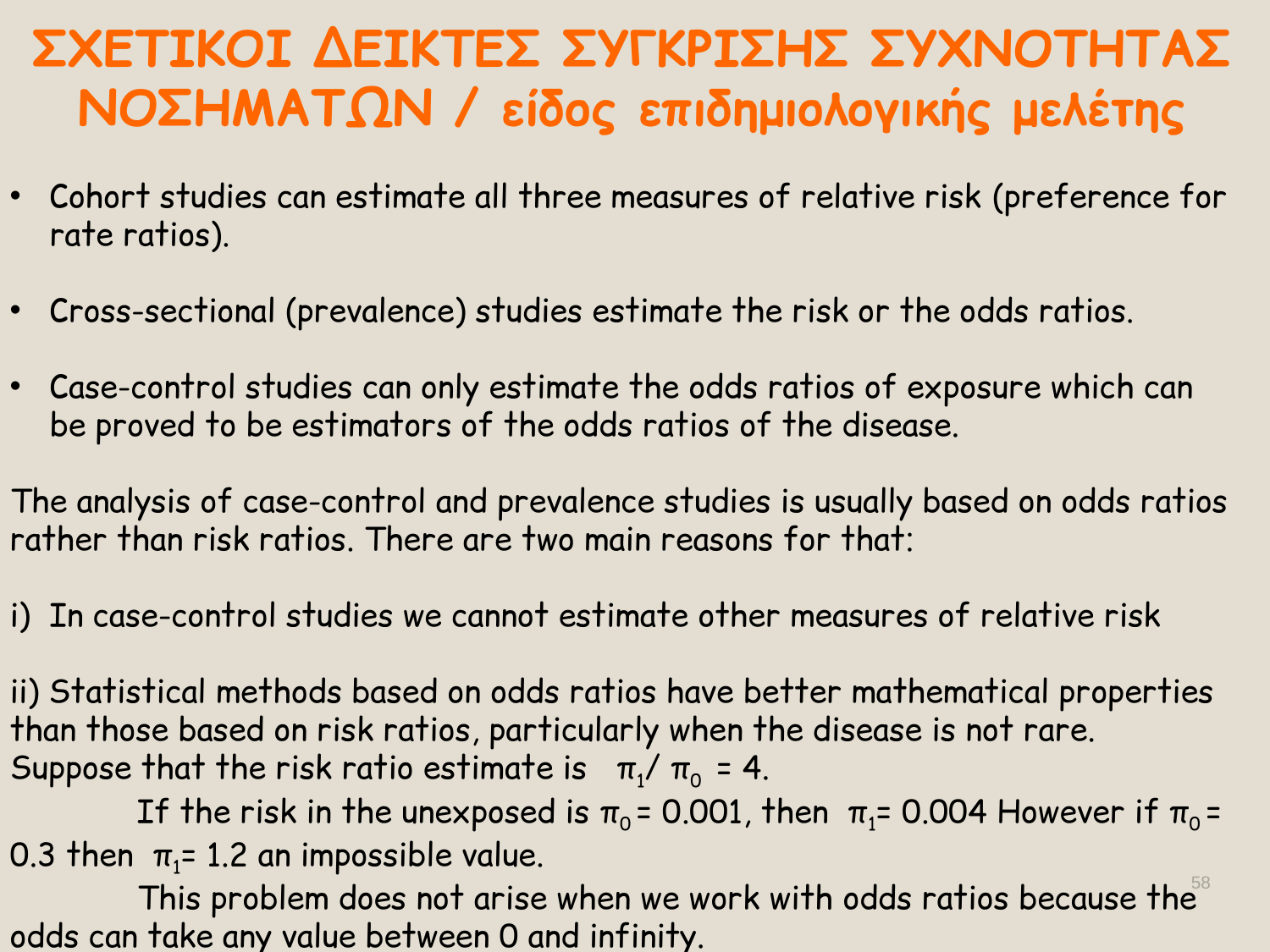

ΣΧΕΤΙΚΟΙ ΔΕΙΚΤΕΣ ΣΥΓΚΡΙΣΗΣ ΣΥΧΝOΤΗΤΑΣ ΝΟΣΗΜΑΤΩΝ / είδος επιδημιολογικής μελέτης
Cohort studies can estimate all three measures of relative risk (preference for rate ratios).

Cross-sectional (prevalence) studies estimate the risk or the odds ratios.

Case-control studies can only estimate the odds ratios of exposure which can be proved to be estimators of the odds ratios of the disease.

The analysis of case-control and prevalence studies is usually based on odds ratios rather than risk ratios. There are two main reasons for that:

i)  In case-control studies we cannot estimate other measures of relative risk

ii) Statistical methods based on odds ratios have better mathematical properties than those based on risk ratios, particularly when the disease is not rare.
Suppose that the risk ratio estimate is   π1/ π0  = 4.
	If the risk in the unexposed is π0 = 0.001, then  π1= 0.004 However if π0 = 0.3 then  π1= 1.2 an impossible value.
	This problem does not arise when we work with odds ratios because the odds can take any value between 0 and infinity.

58